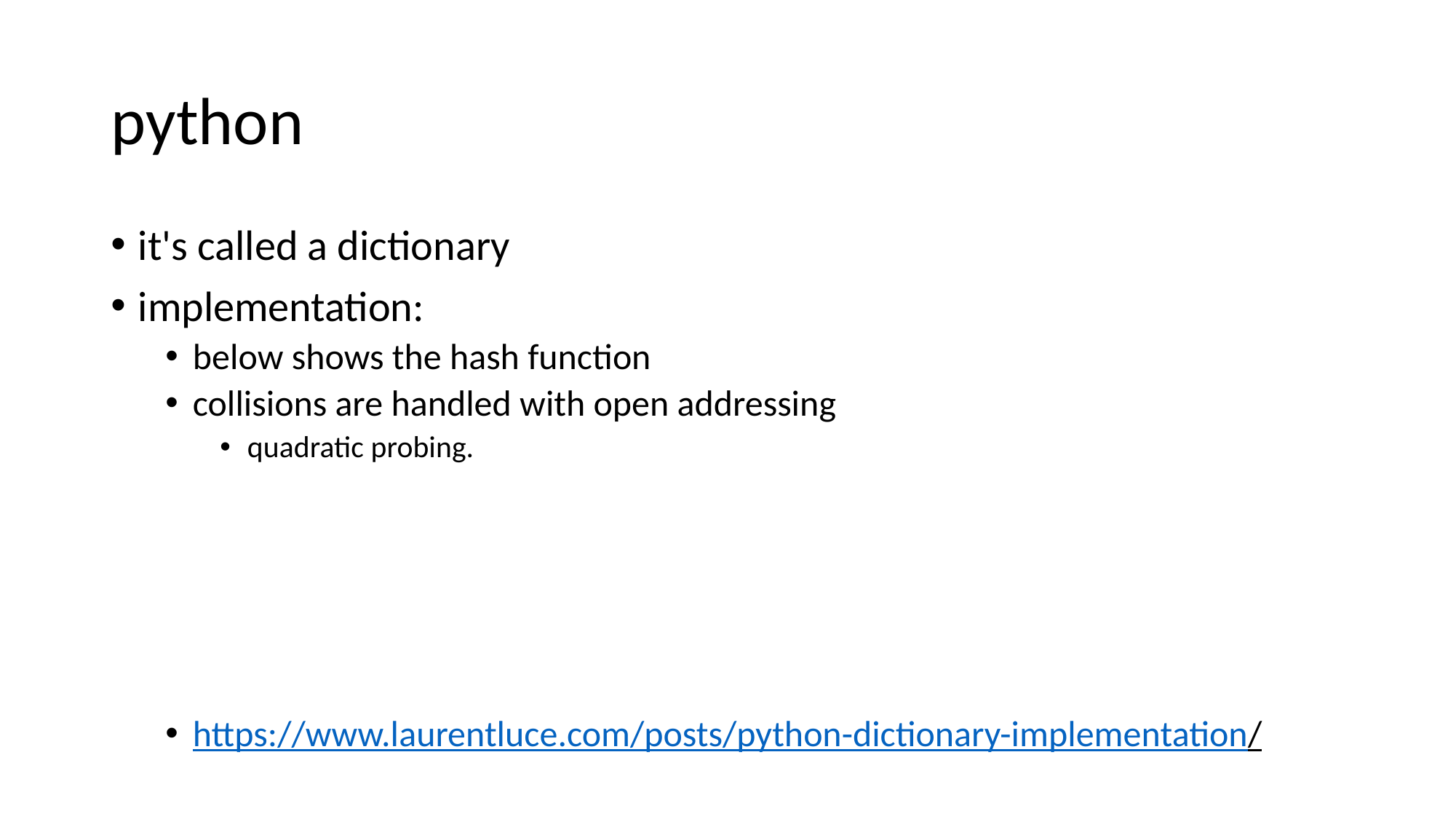

# python
it's called a dictionary
implementation:
below shows the hash function
collisions are handled with open addressing
quadratic probing.

https://www.laurentluce.com/posts/python-dictionary-implementation/